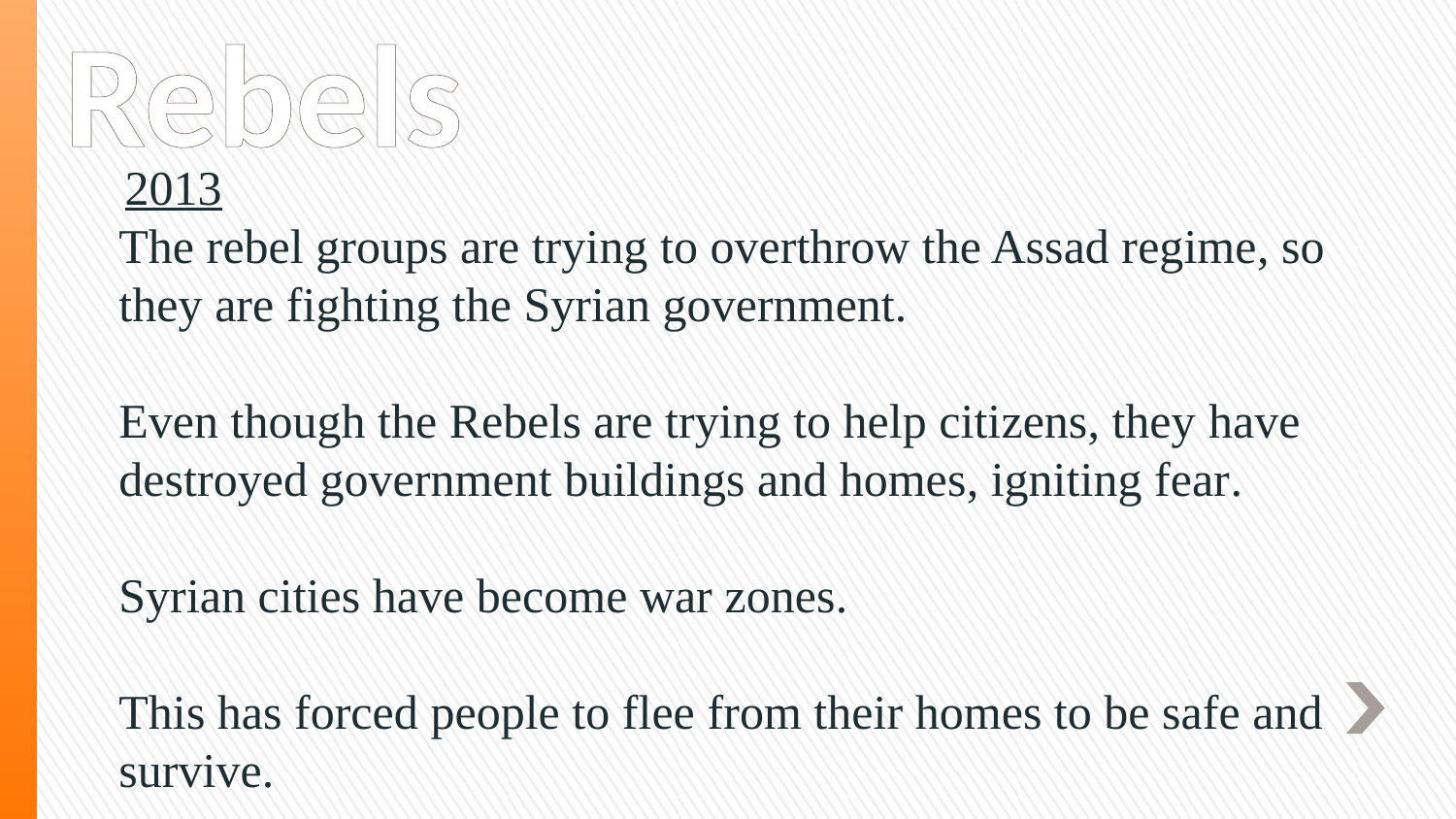

# Rebels
     2013
The rebel groups are trying to overthrow the Assad regime, so they are fighting the Syrian government.
Even though the Rebels are trying to help citizens, they have destroyed government buildings and homes, igniting fear.
Syrian cities have become war zones.
This has forced people to flee from their homes to be safe and survive.